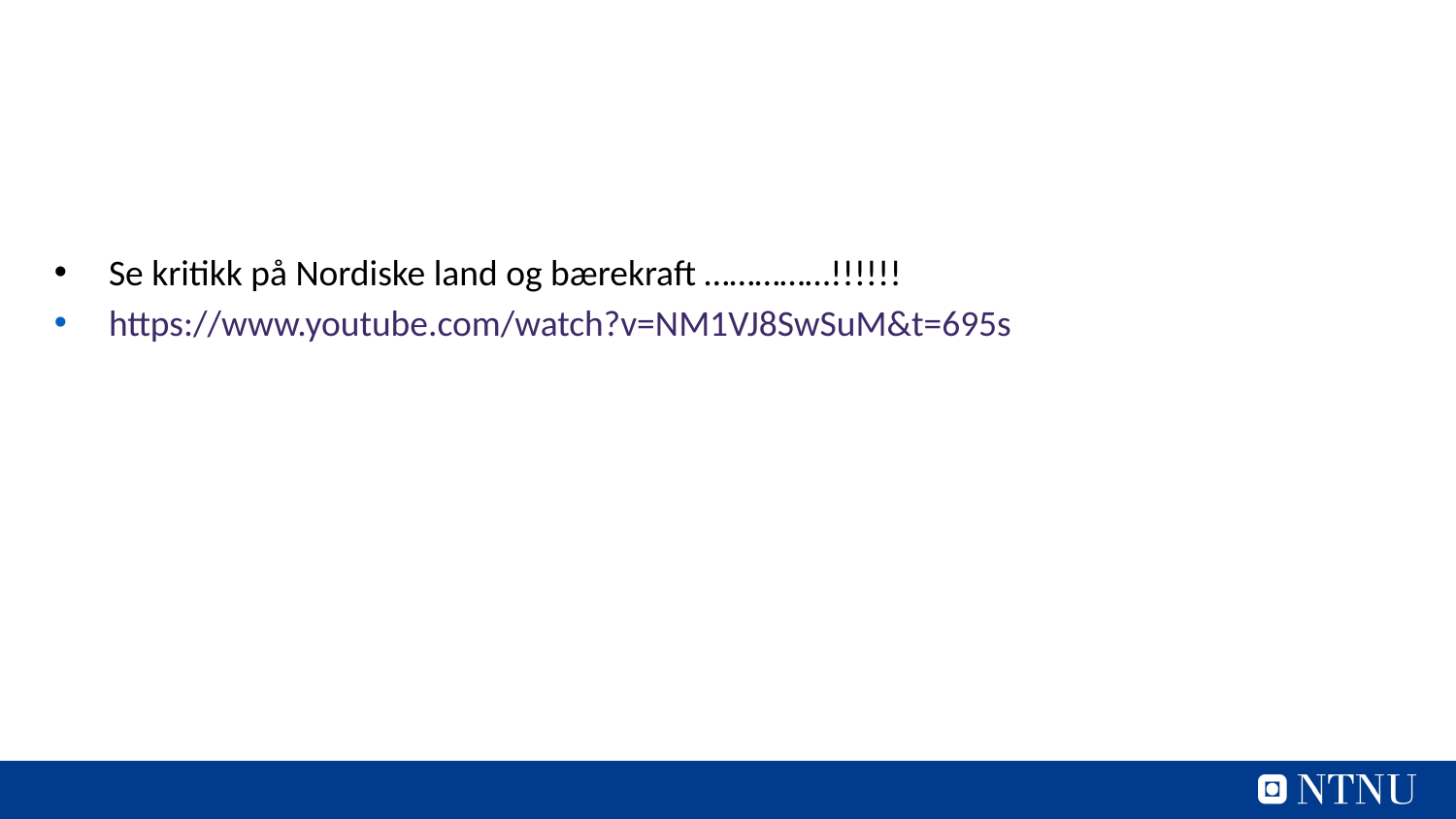

Se kritikk på Nordiske land og bærekraft ……………!!!!!!
https://www.youtube.com/watch?v=NM1VJ8SwSuM&t=695s